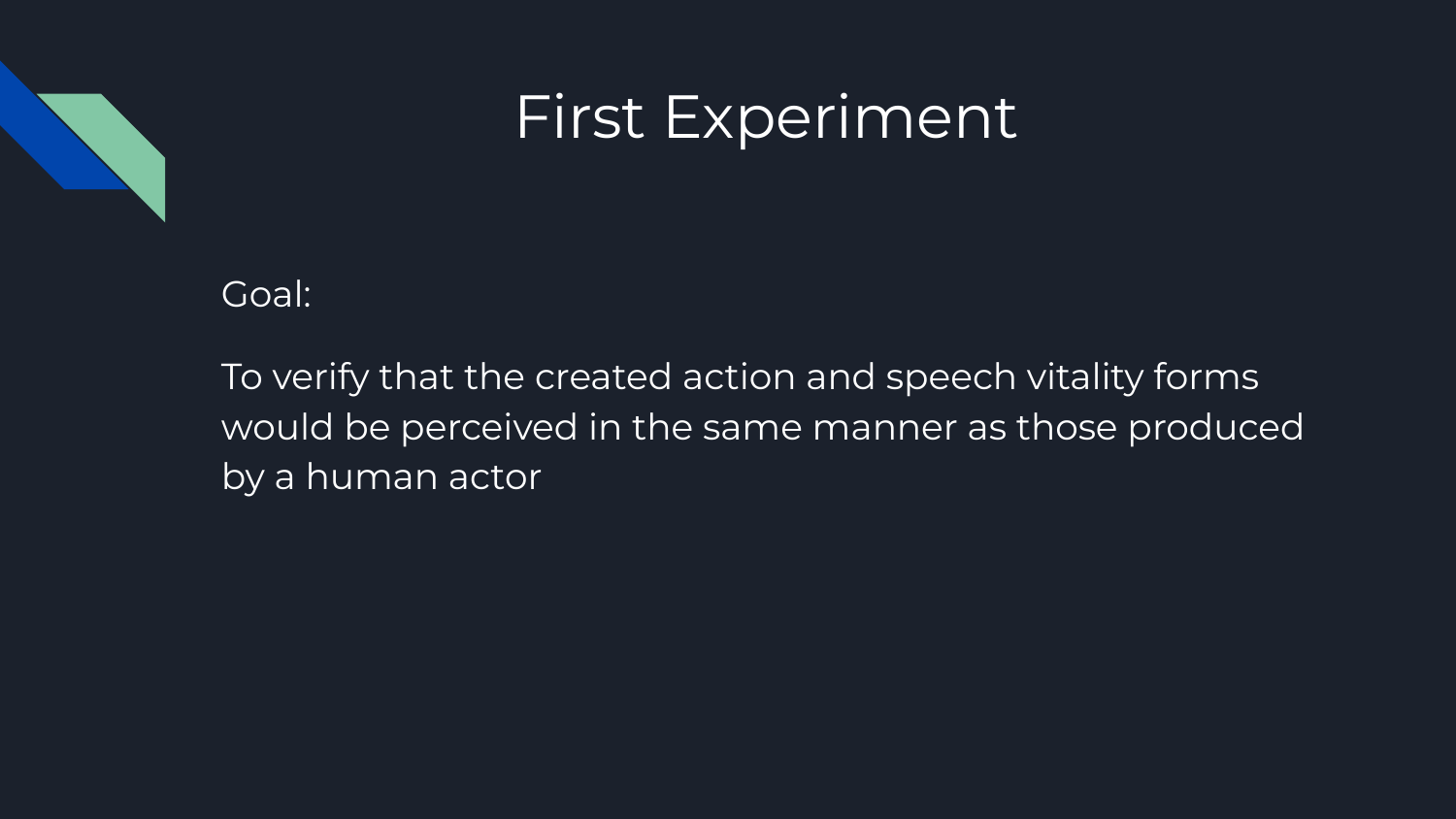

# First Experiment
Goal:
To verify that the created action and speech vitality forms would be perceived in the same manner as those produced by a human actor